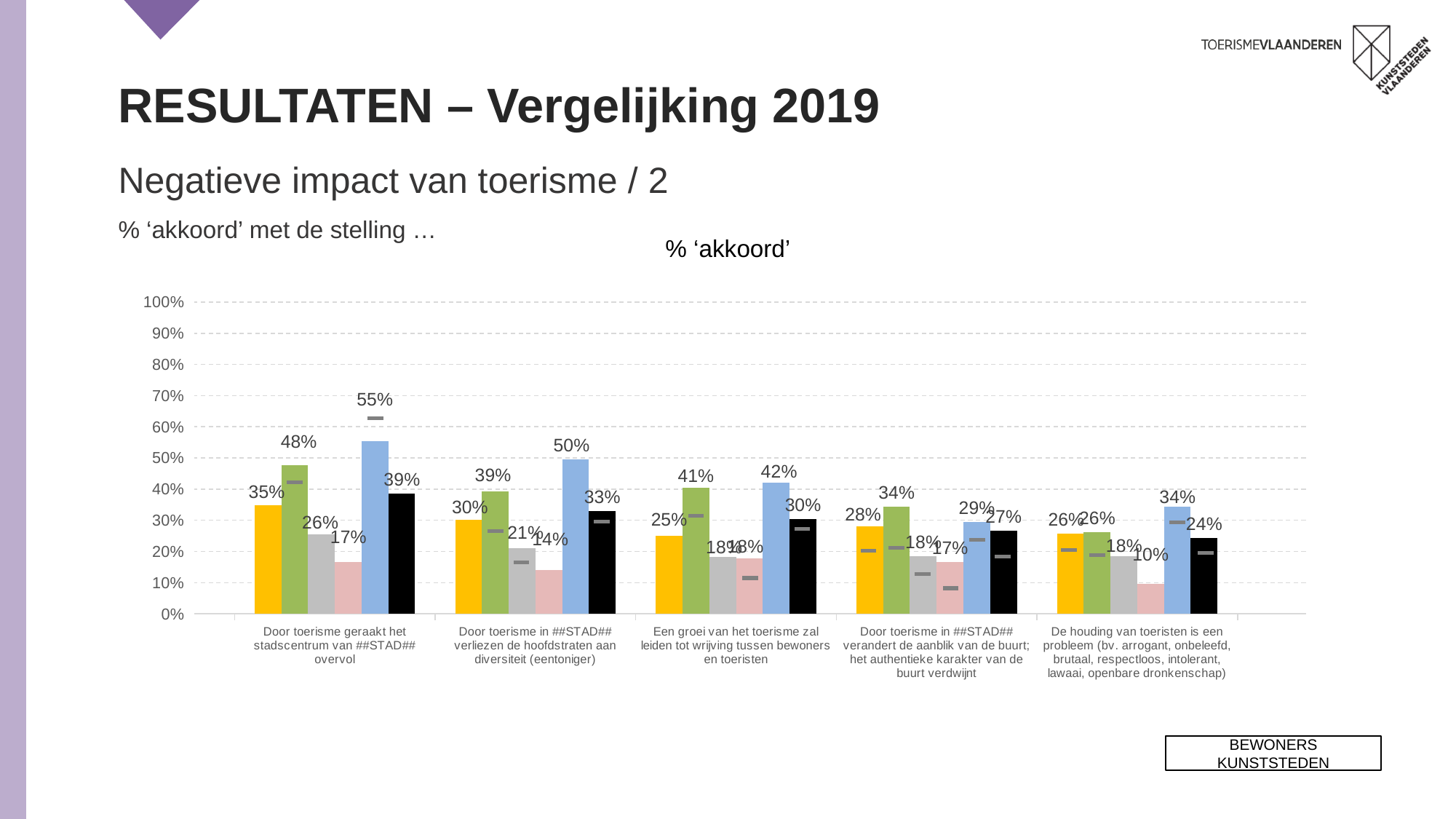

RESULTATEN – Vergelijking 2019
Negatieve impact van toerisme / 2
% ‘akkoord’ met de stelling …
% ‘akkoord’

### Chart

| Category | ANTWERPEN 2021 | GENT 2021 | LEUVEN 2021 | MECHELEN 2021 | BRUGGE 2021 | TOTAAL 2021 | ANTWERPEN 2019 | GENT 2019 | LEUVEN 2019 | MECHELEN 2019 | BRUGGE 2019 | TOTAAL 2019 |
|---|---|---|---|---|---|---|---|---|---|---|---|---|
| Door toerisme geraakt het stadscentrum van ##STAD## overvol | 0.348 | 0.478 | 0.255 | 0.166 | 0.554 | 0.386 | 0.363 | 0.423 | 0.21 | 0.133 | 0.627 | 0.38 |
| Door toerisme in ##STAD## verliezen de hoofdstraten aan diversiteit (eentoniger) | 0.301 | 0.392 | 0.211 | 0.141 | 0.495 | 0.33 | 0.297 | 0.265 | 0.165 | 0.123 | 0.525 | 0.295 |
| Een groei van het toerisme zal leiden tot wrijving tussen bewoners en toeristen | 0.25 | 0.405 | 0.183 | 0.177 | 0.42 | 0.304 | 0.232 | 0.315 | 0.16 | 0.115 | 0.446 | 0.272 |
| Door toerisme in ##STAD## verandert de aanblik van de buurt; het authentieke karakter van de buurt verdwijnt | 0.28 | 0.343 | 0.184 | 0.167 | 0.294 | 0.266 | 0.203 | 0.211 | 0.128 | 0.082 | 0.238 | 0.183 |
| De houding van toeristen is een probleem (bv. arrogant, onbeleefd, brutaal, respectloos, intolerant, lawaai, openbare dronkenschap) | 0.257 | 0.263 | 0.184 | 0.09699999999999999 | 0.344 | 0.244 | 0.205 | 0.188 | 0.152 | 0.078 | 0.294 | 0.195 |
Bewoners KUNSTSTEDEN